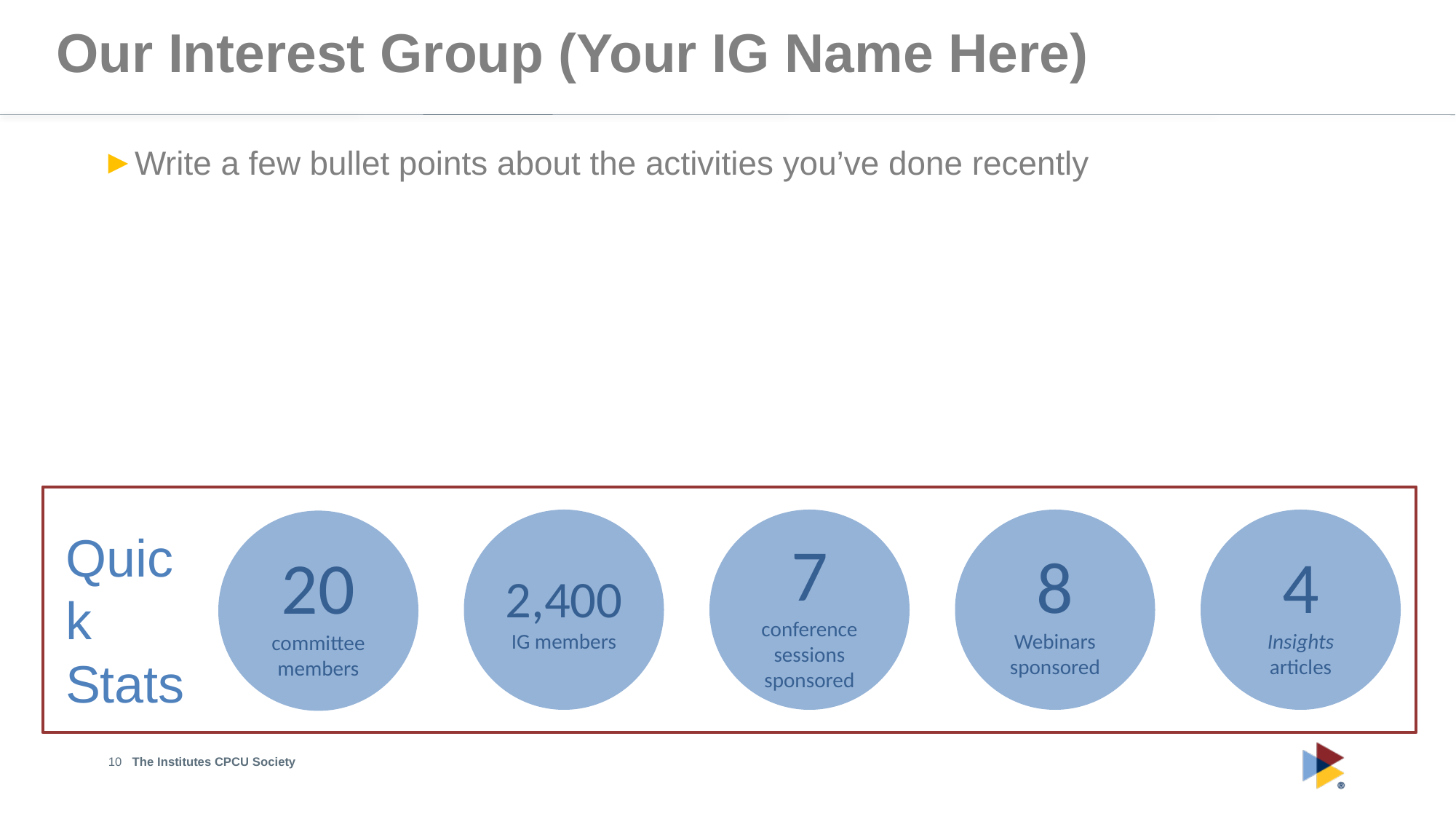

Our Interest Group (Your IG Name Here)
Write a few bullet points about the activities you’ve done recently

2,400
IG members
7
conference sessions sponsored
8
Webinars
sponsored
4
Insights
articles
20
committee members
Quick Stats